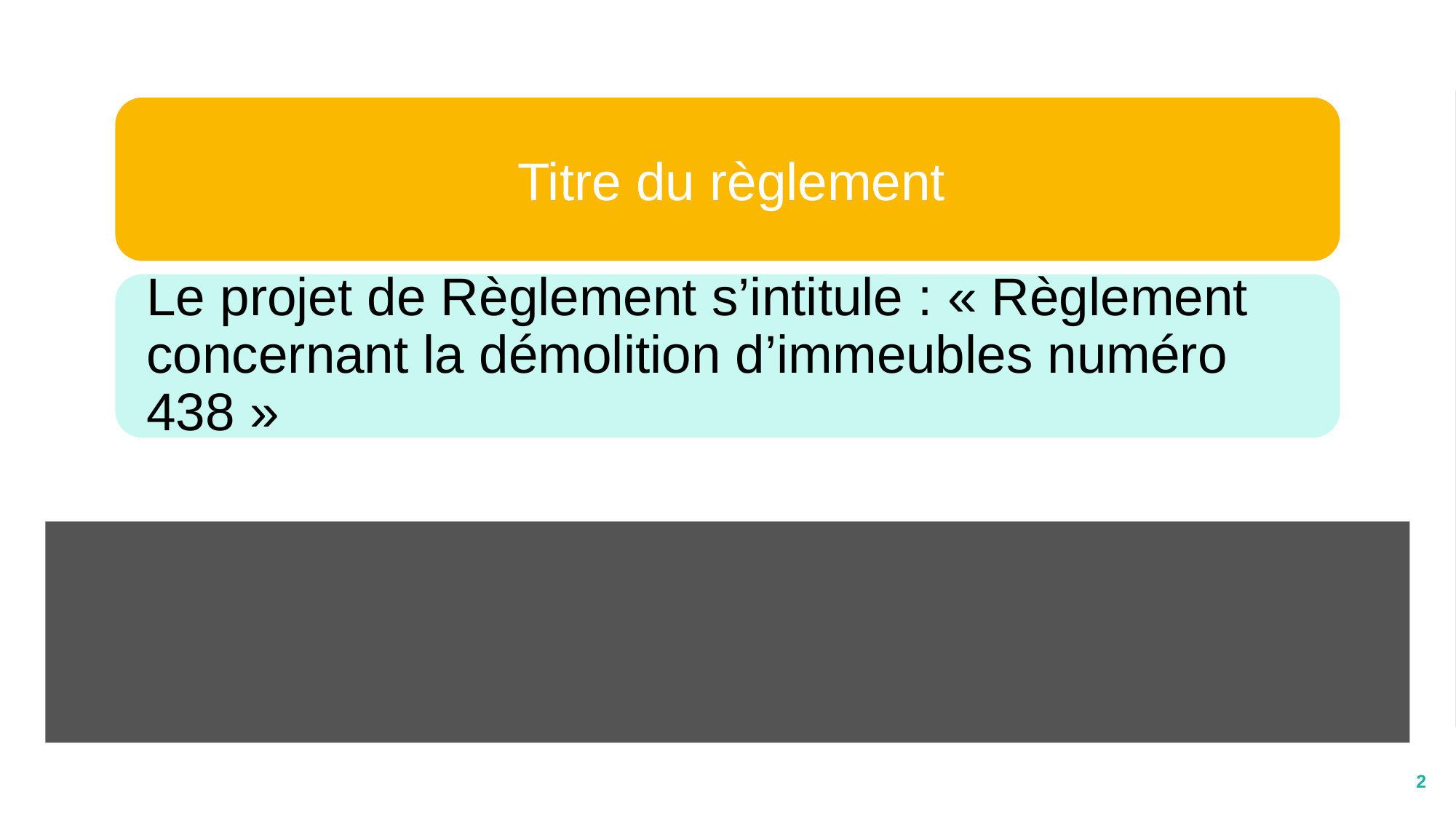

Titre du règlement
Le projet de Règlement s’intitule : « Règlement concernant la démolition d’immeubles numéro 438 »

2